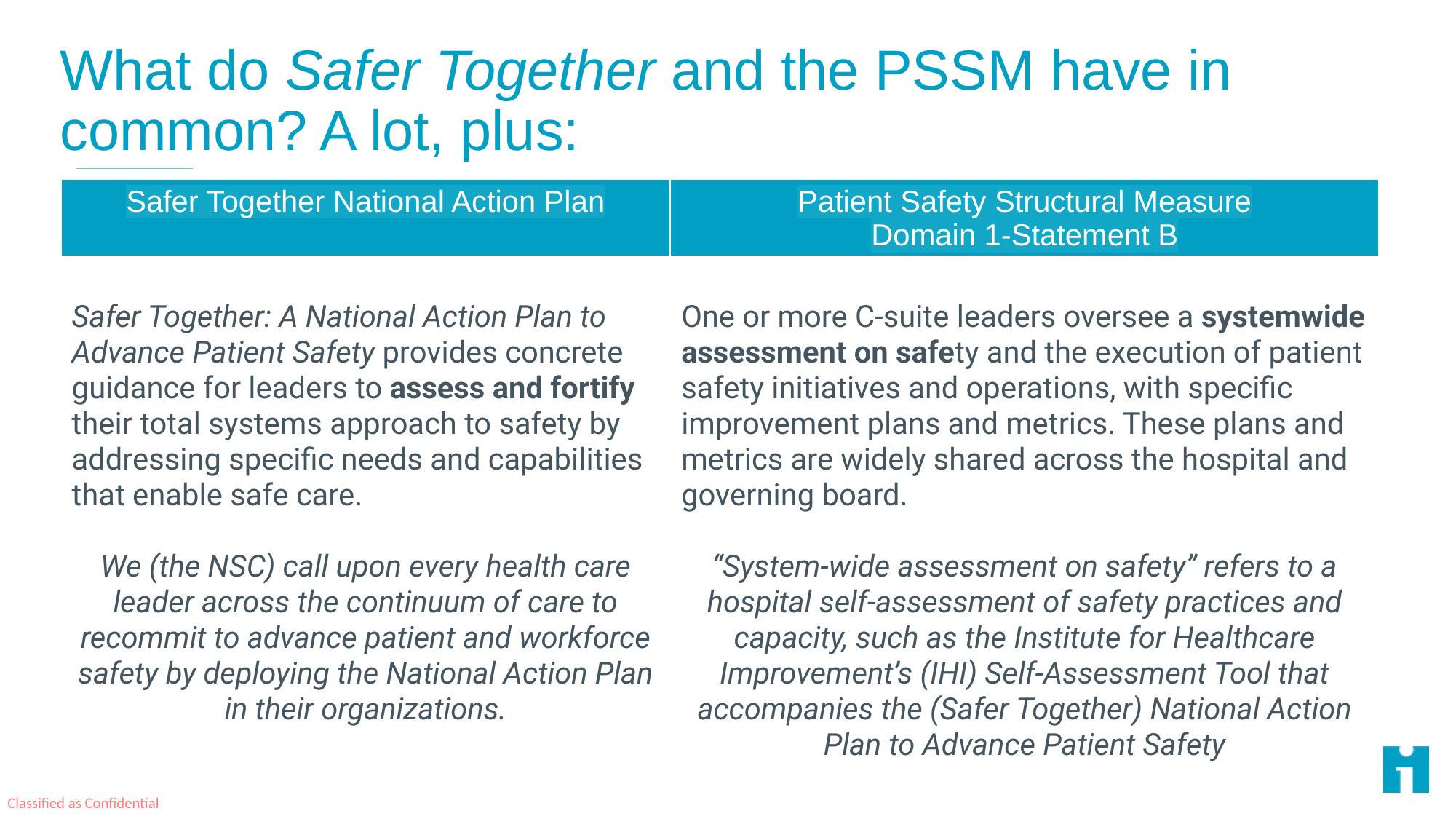

# What do Safer Together and the PSSM have in common? A lot, plus:
| Safer Together National Action Plan | Patient Safety Structural Measure Domain 1-Statement B |
| --- | --- |
| Safer Together: A National Action Plan to Advance Patient Safety provides concrete guidance for leaders to assess and fortify their total systems approach to safety by addressing specific needs and capabilities that enable safe care. We (the NSC) call upon every health care leader across the continuum of care to recommit to advance patient and workforce safety by deploying the National Action Plan in their organizations. | One or more C-suite leaders oversee a systemwide assessment on safety and the execution of patient safety initiatives and operations, with specific improvement plans and metrics. These plans and metrics are widely shared across the hospital and governing board. “System­-wide assessment on safety” refers to a hospital self-­assessment of safety practices and capacity, such as the Institute for Healthcare Improvement’s (IHI) Self-Assessment Tool that accompanies the (Safer Together) National Action Plan to Advance Patient Safety |